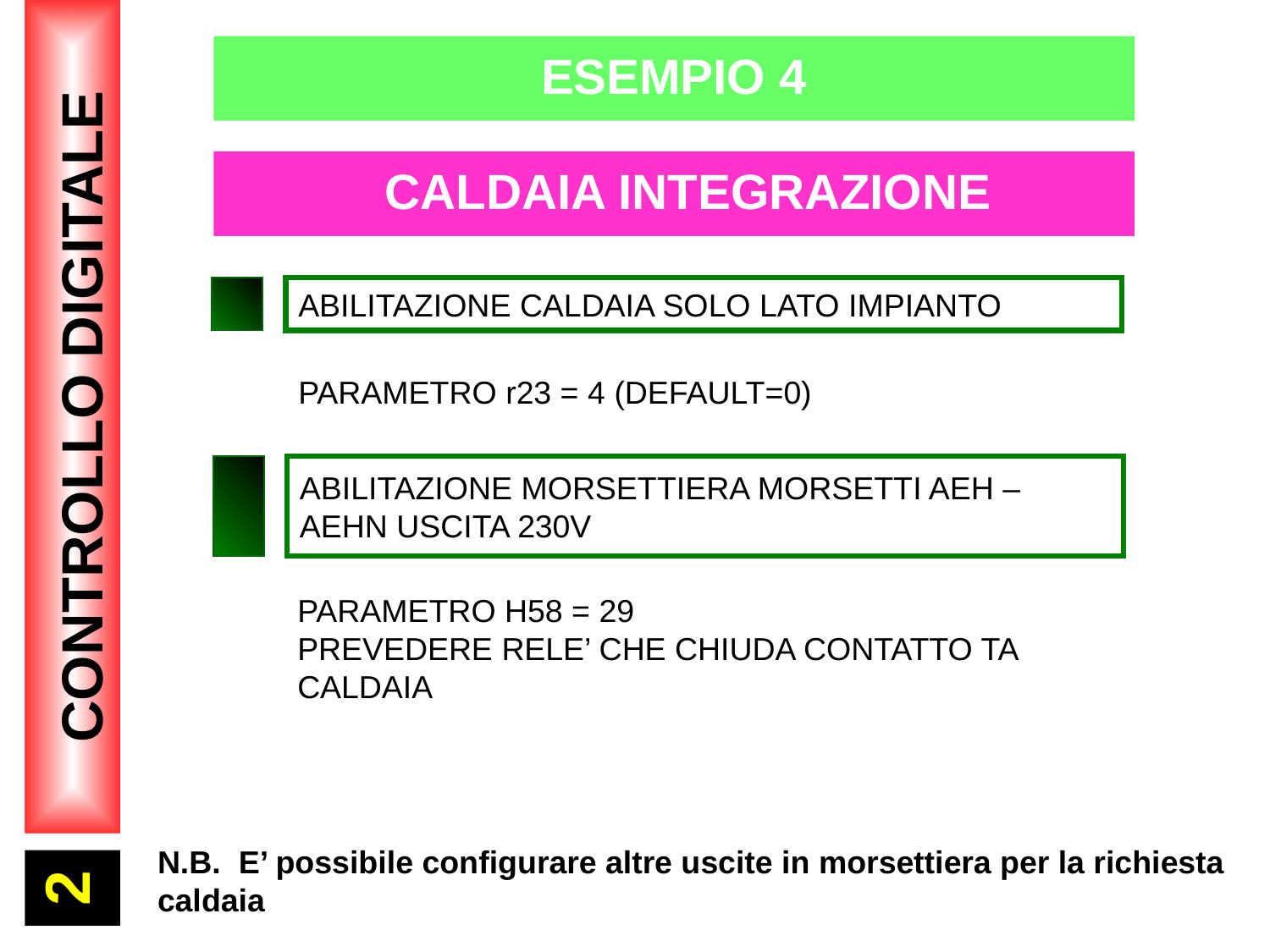

ESEMPIO 4
  CALDAIA INTEGRAZIONE

ABILITAZIONE CALDAIA SOLO LATO IMPIANTO
PARAMETRO r23 = 4 (DEFAULT=0)
2
CONTROLLO DIGITALE

ABILITAZIONE MORSETTIERA MORSETTI AEH – AEHN USCITA 230V
PARAMETRO H58 = 29
PREVEDERE RELE’ CHE CHIUDA CONTATTO TA CALDAIA
N.B.  E’ possibile configurare altre uscite in morsettiera per la richiesta caldaia